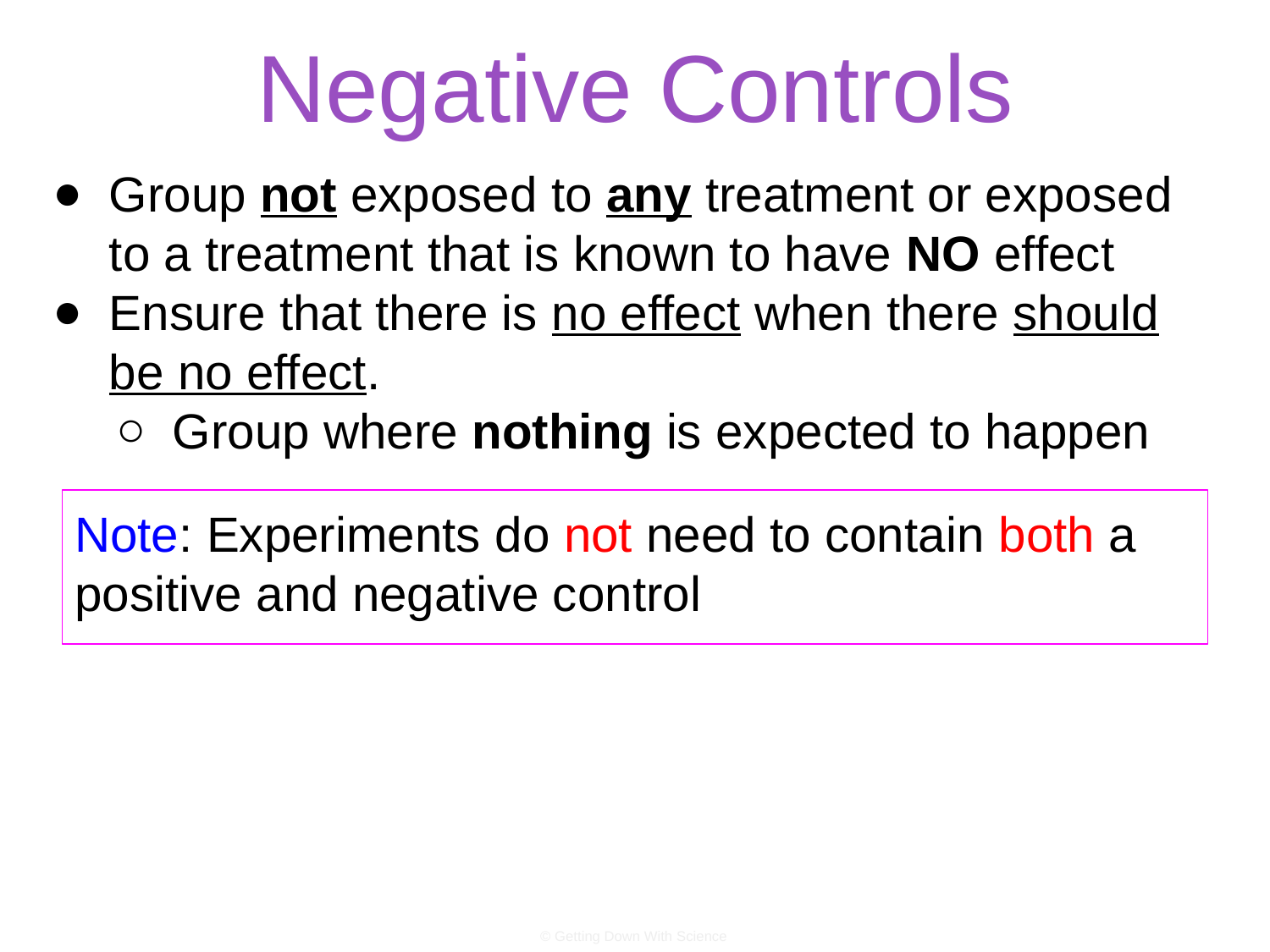

# Negative Controls
Group not exposed to any treatment or exposed to a treatment that is known to have NO effect
Ensure that there is no effect when there should be no effect.
Group where nothing is expected to happen
Note: Experiments do not need to contain both a positive and negative control